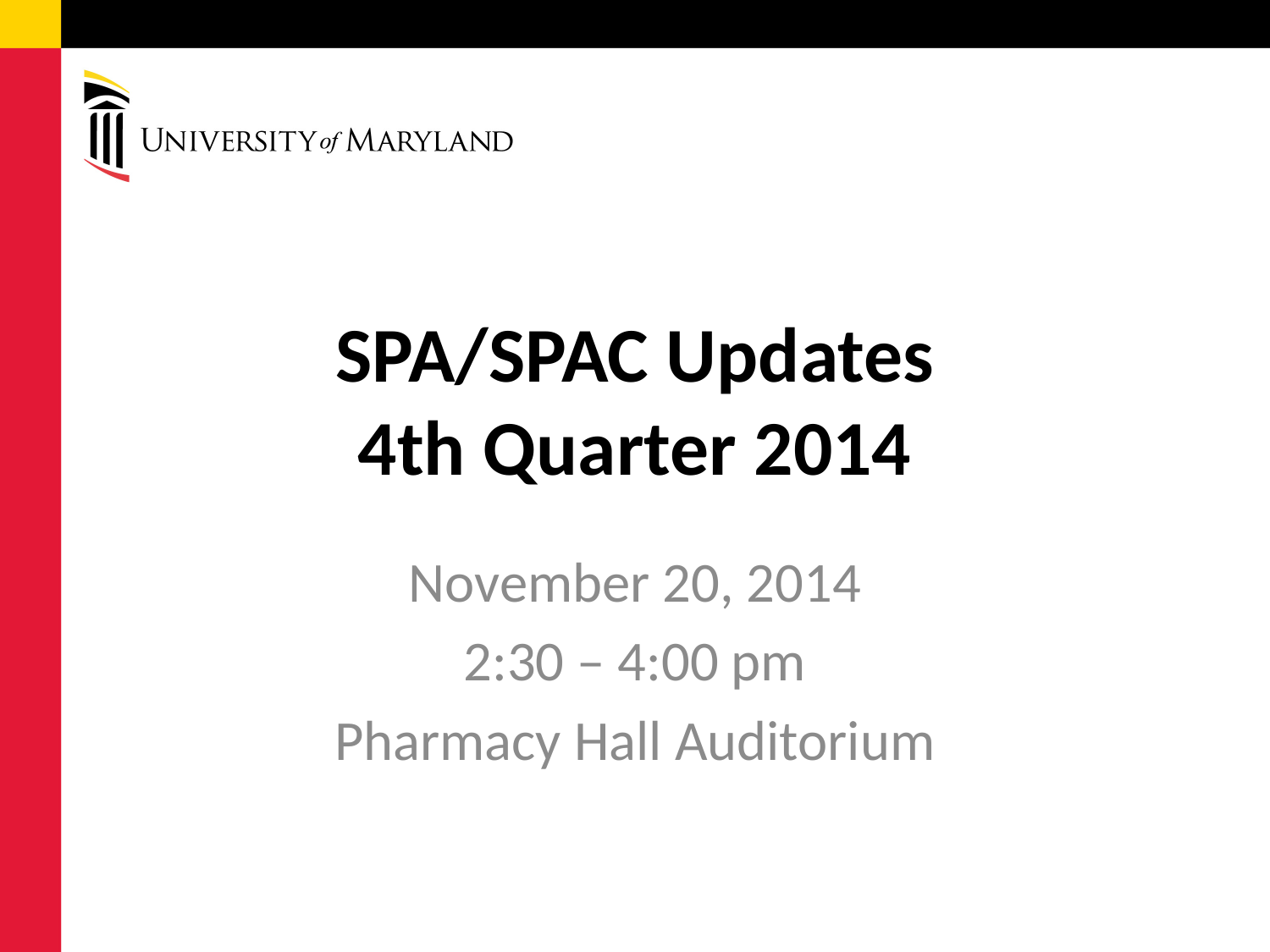

# SPA/SPAC Updates 4th Quarter 2014
November 20, 2014
2:30 – 4:00 pm
Pharmacy Hall Auditorium